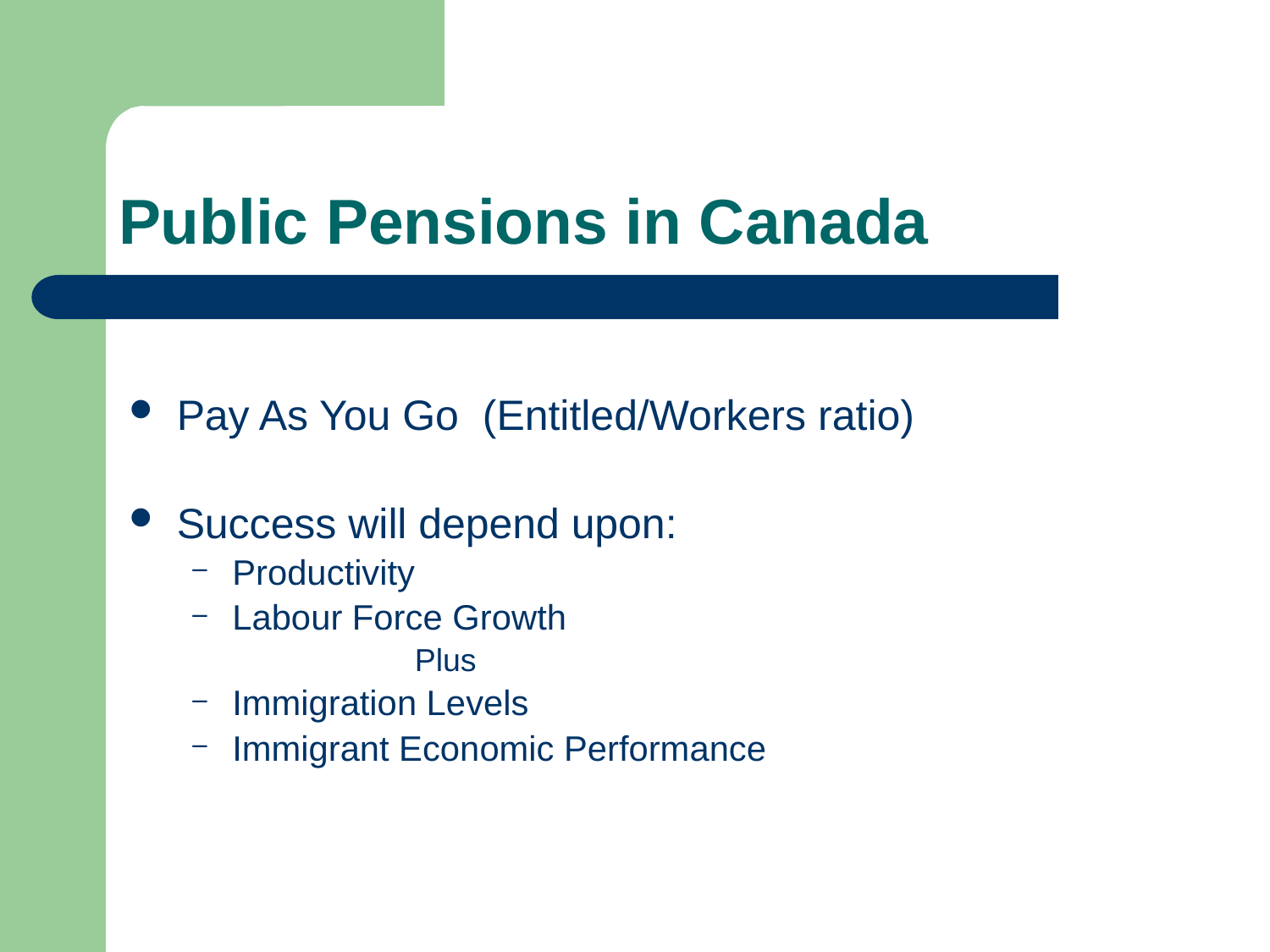

# Public Pensions in Canada

Pay As You Go  (Entitled/Workers ratio)

Success will depend upon:
Productivity
Labour Force Growth
		Plus
Immigration Levels
Immigrant Economic Performance